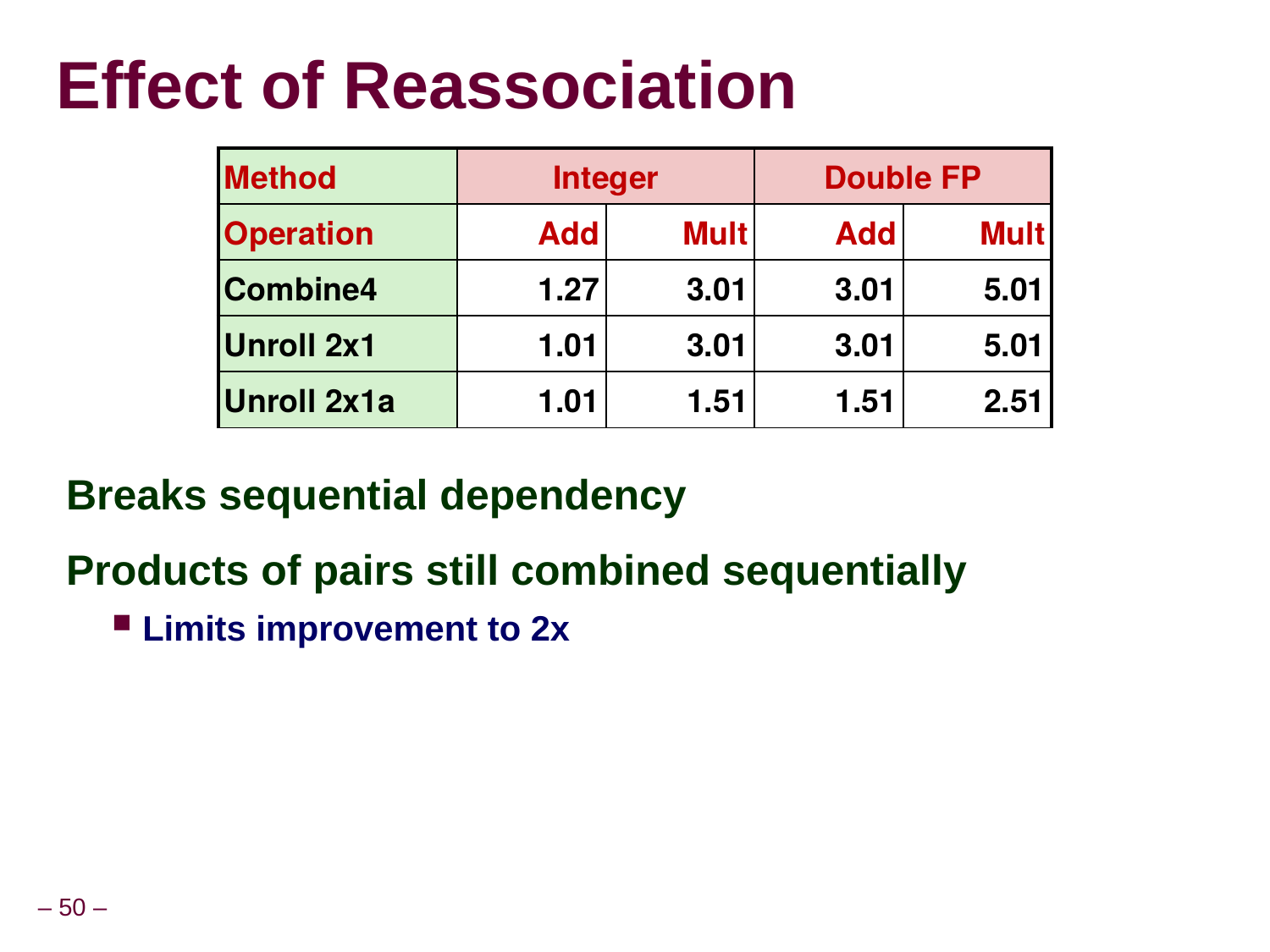

# Effect of Reassociation
| Method | Integer |  | Double FP |  |
| --- | --- | --- | --- | --- |
| Operation | Add | Mult | Add | Mult |
| Combine4 | 1.27 | 3.01 | 3.01 | 5.01 |
| Unroll 2x1 | 1.01 | 3.01 | 3.01 | 5.01 |
| Unroll 2x1a | 1.01 | 1.51 | 1.51 | 2.51 |
Breaks sequential dependency
Products of pairs still combined sequentially
Limits improvement to 2x